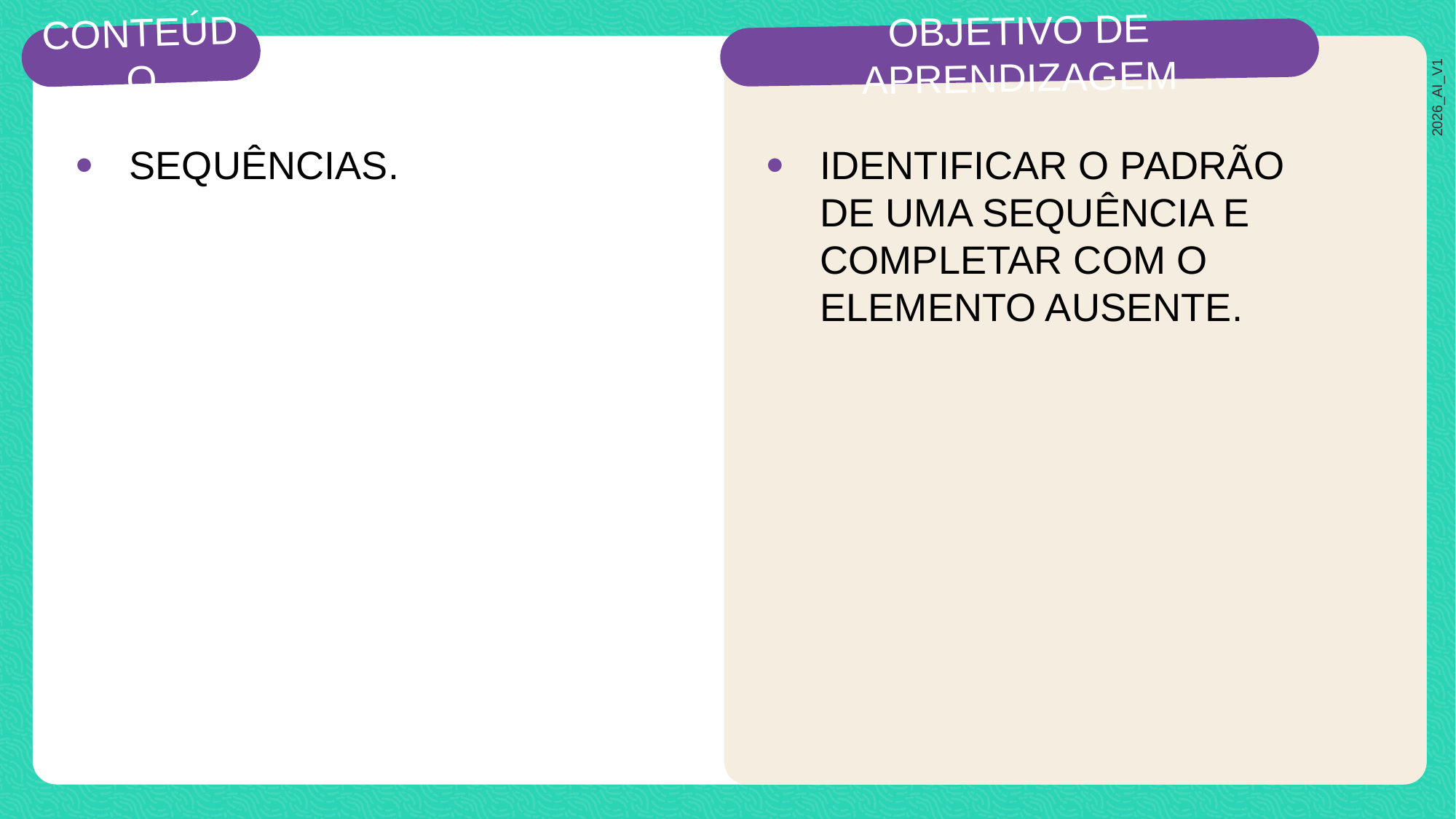

SEQUÊNCIAS.
IDENTIFICAR O PADRÃO DE UMA SEQUÊNCIA E COMPLETAR COM O ELEMENTO AUSENTE.